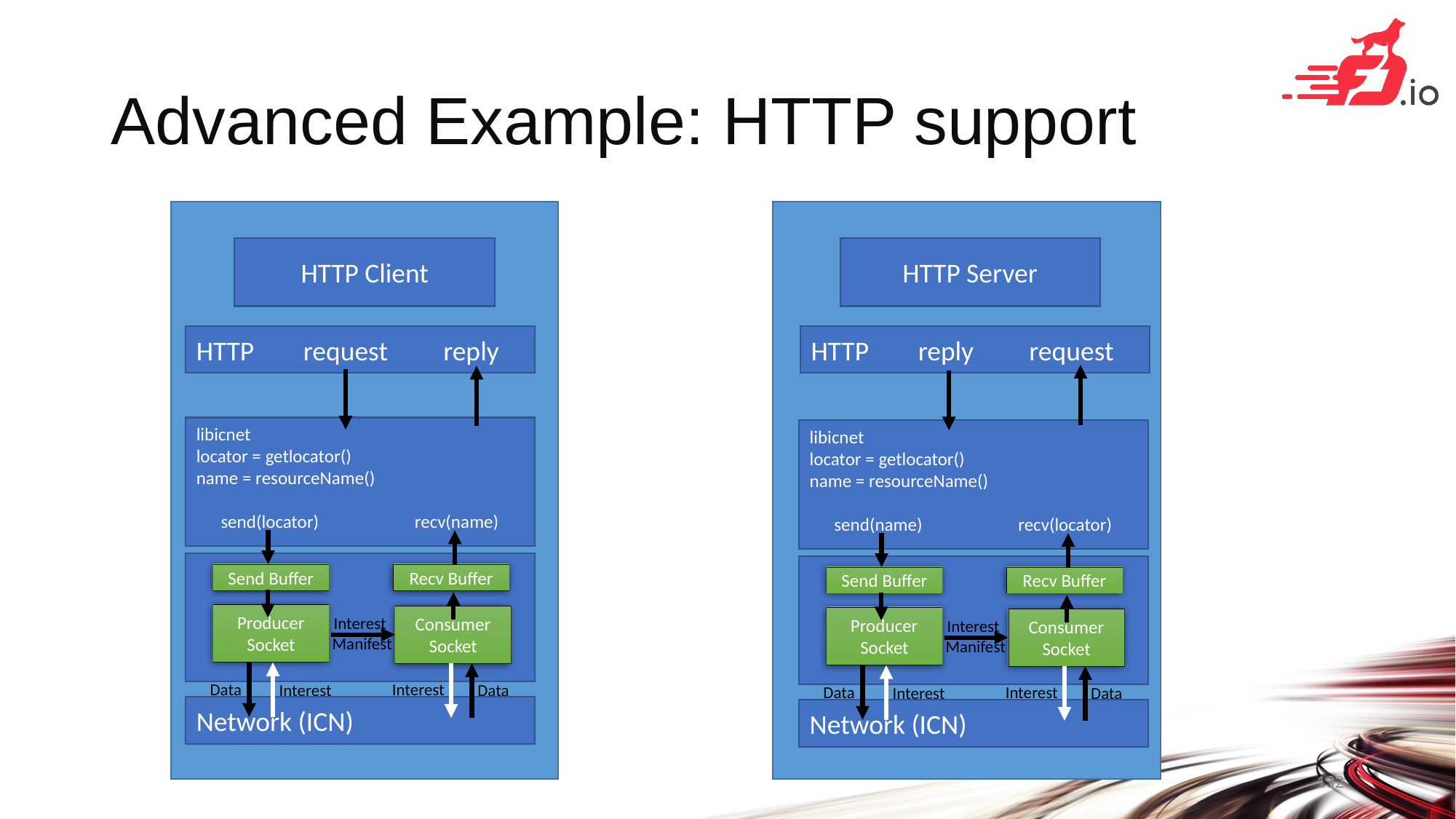

# Advanced Example: HTTP support

HTTP Server
HTTP Client
HTTP        request         reply
HTTP        reply         request
libicnet
locator = getlocator()
name = resourceName()

send(locator)                       recv(name)
libicnet
locator = getlocator()
name = resourceName()

send(name)                       recv(locator)

Send Buffer
Recv Buffer
Send Buffer
Recv Buffer
Producer Socket
Consumer
Socket
Interest
Producer Socket
Consumer
Socket
Interest
Manifest
Manifest
Data
Interest
Interest
Data
Data
Interest
Interest
Data
Network (ICN)
Network (ICN)
132